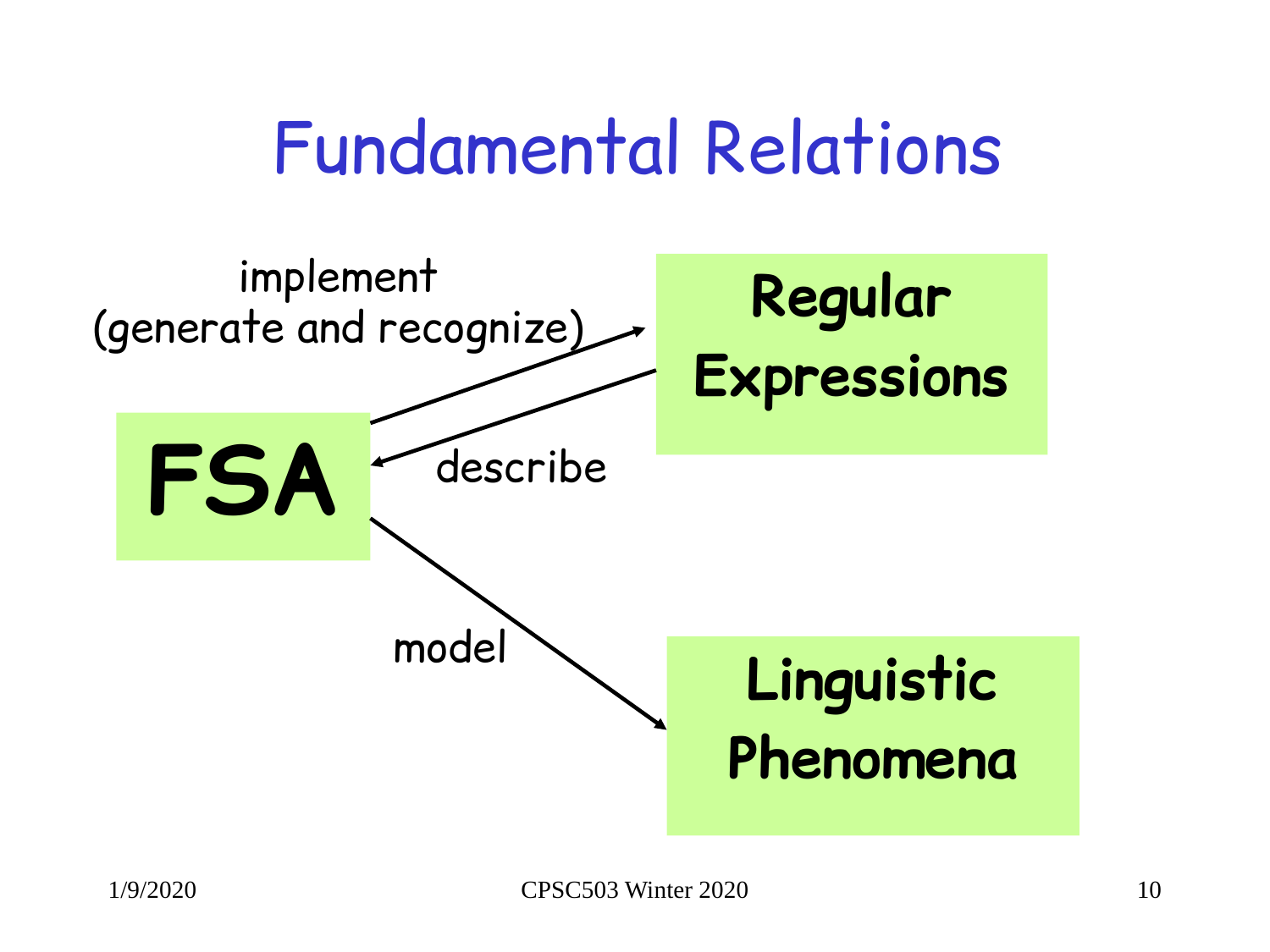

# Fundamental Relations
implement
(generate and recognize)
Regular
Expressions

FSA
describe

model
Linguistic
Phenomena
1/9/2020
CPSC503 Winter 2020
10